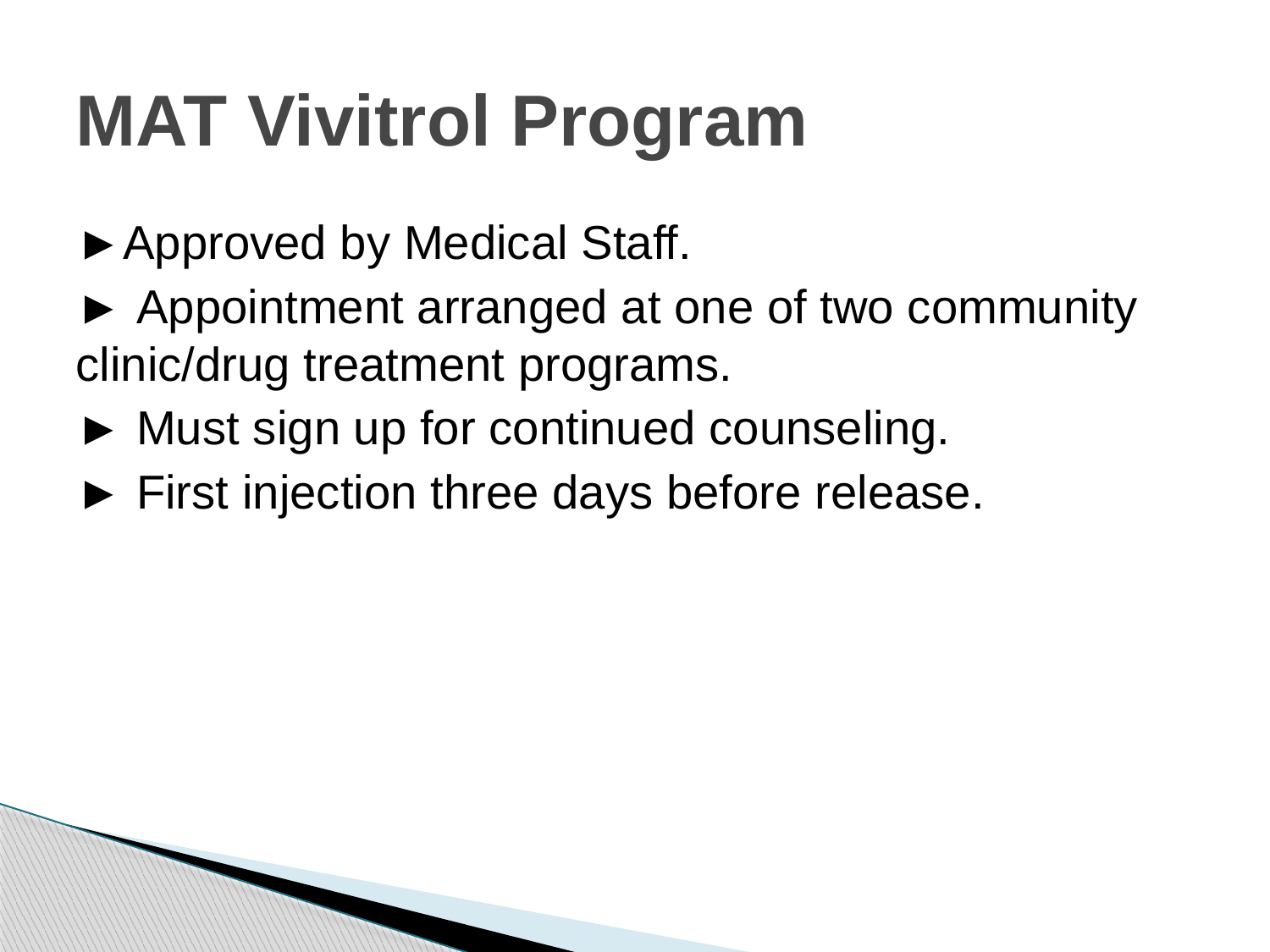

# MAT Vivitrol Program
►Approved by Medical Staff.
► Appointment arranged at one of two community clinic/drug treatment programs.
► Must sign up for continued counseling.
► First injection three days before release.